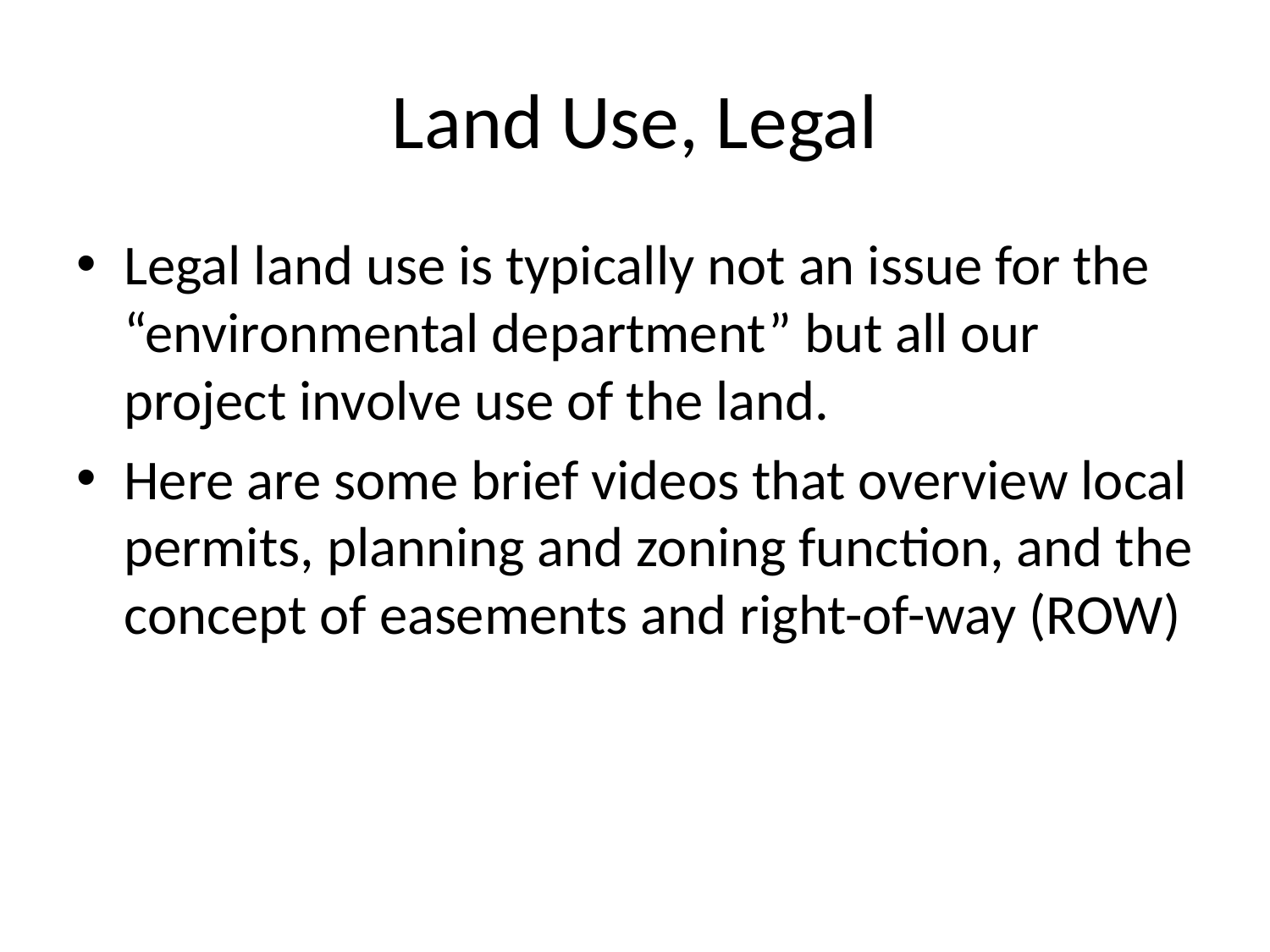

# Land Use, Legal
Legal land use is typically not an issue for the “environmental department” but all our project involve use of the land.
Here are some brief videos that overview local permits, planning and zoning function, and the concept of easements and right-of-way (ROW)